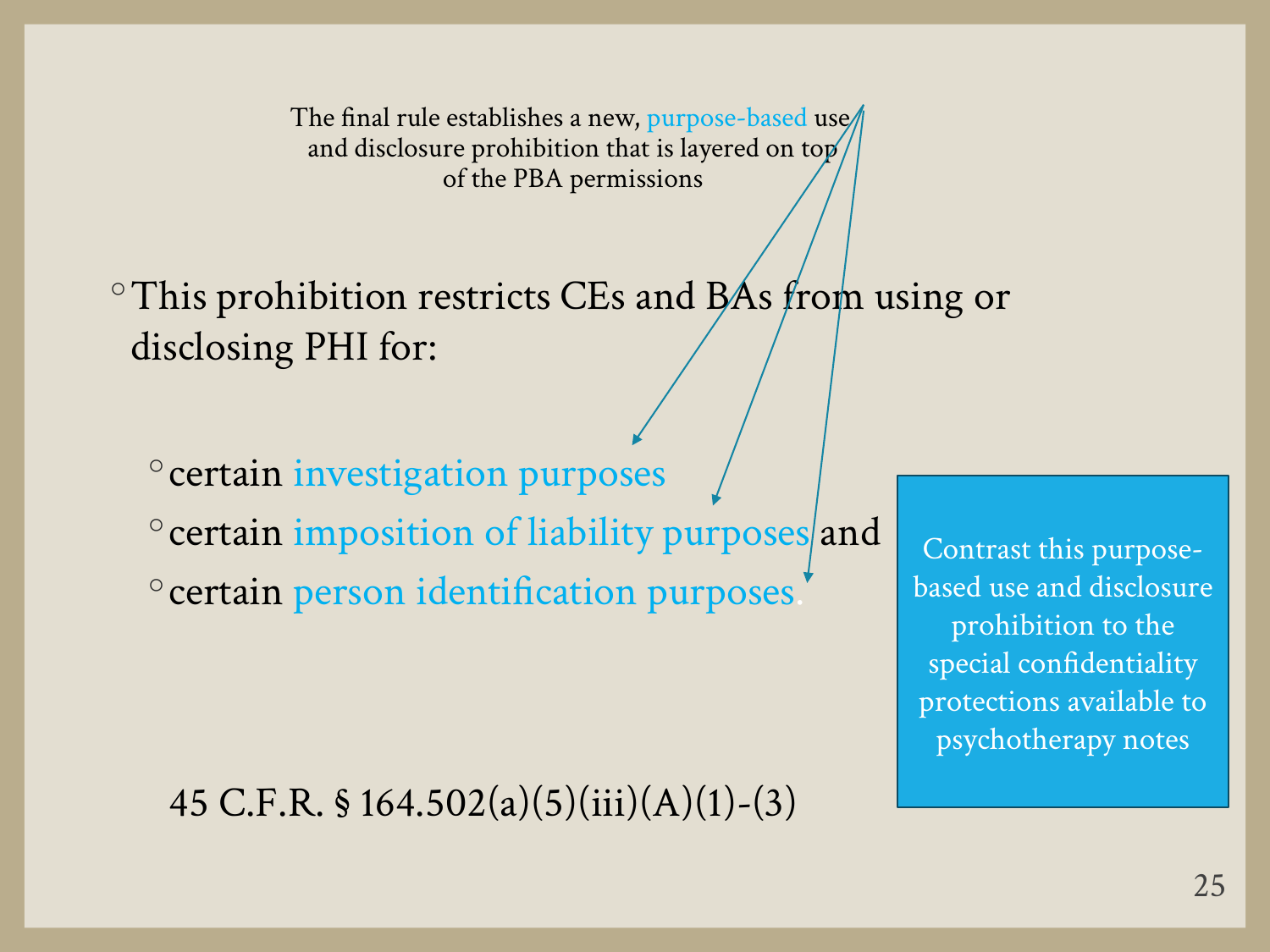

# The final rule establishes a new, purpose-based use and disclosure prohibition that is layered on top of the PBA permissions
This prohibition restricts CEs and BAs from using or disclosing PHI for:

certain investigation purposes
certain imposition of liability purposes and
certain person identification purposes.

45 C.F.R. § 164.502(a)(5)(iii)(A)(1)-(3)
Contrast this purpose-based use and disclosure prohibition to the special confidentiality protections available to psychotherapy notes
25